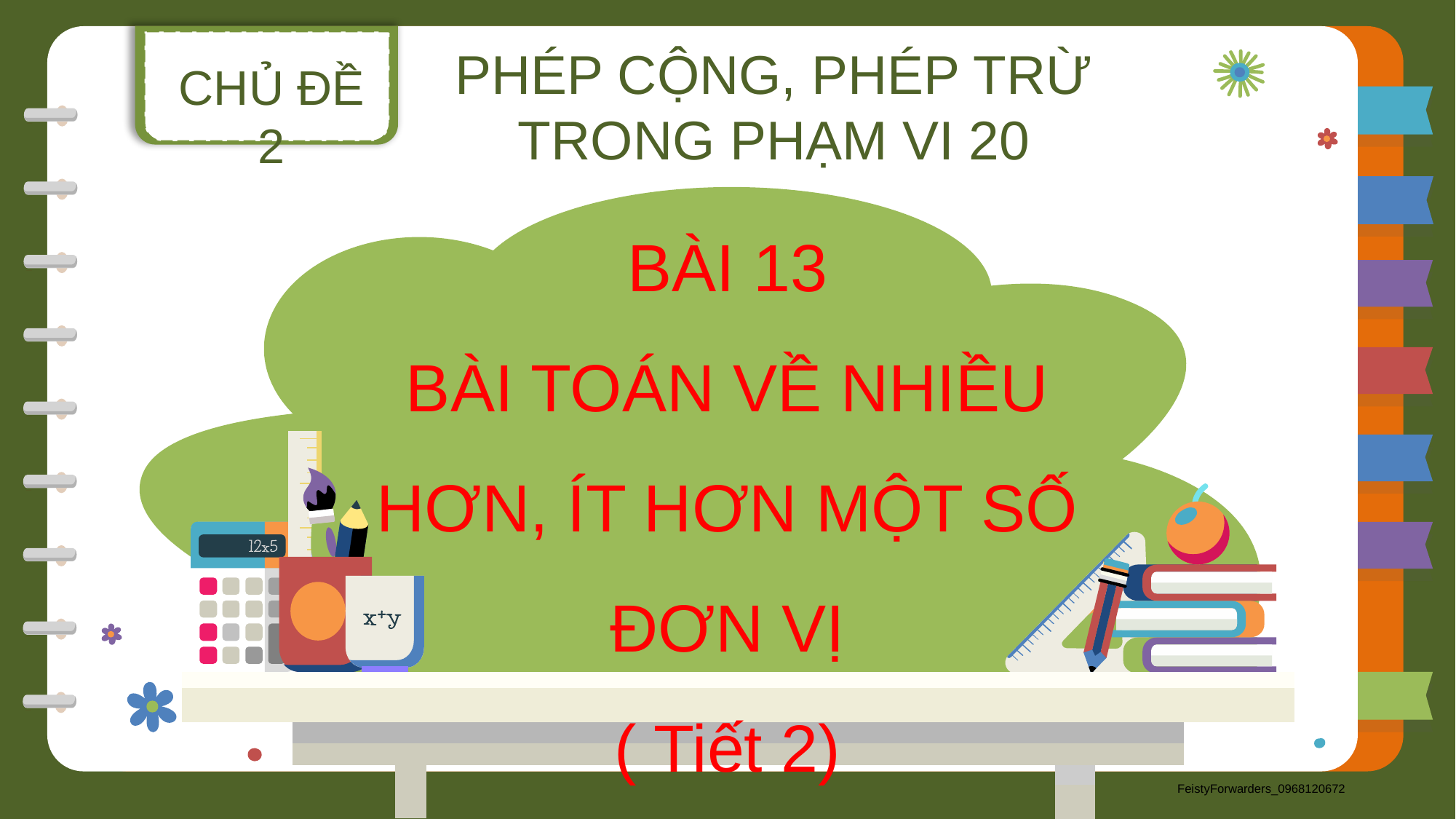

CHỦ ĐỀ 2
PHÉP CỘNG, PHÉP TRỪ TRONG PHẠM VI 20
BÀI 13
BÀI TOÁN VỀ NHIỀU HƠN, ÍT HƠN MỘT SỐ ĐƠN VỊ
( Tiết 2)